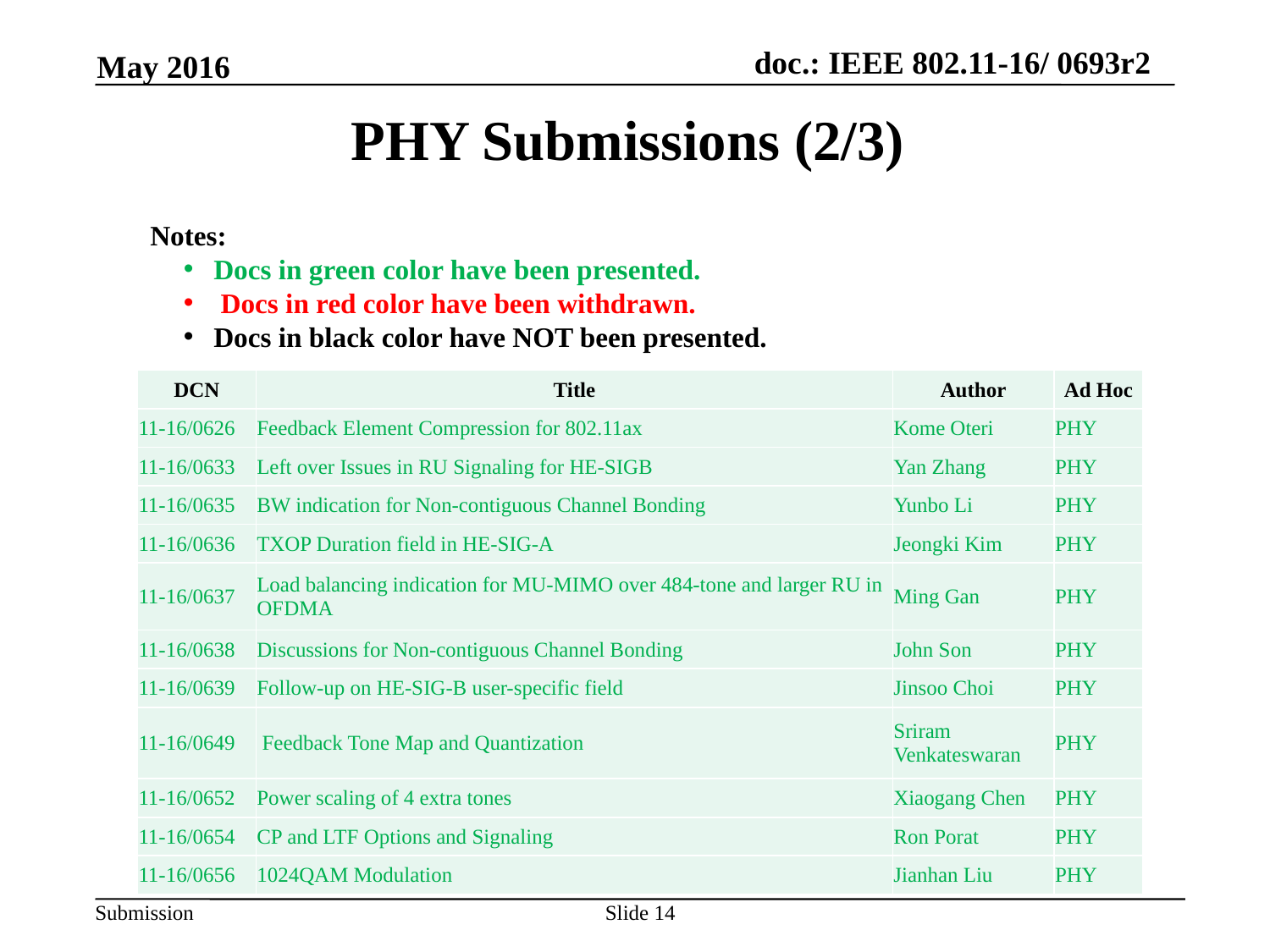

May 2016
# PHY Submissions (2/3)
Notes:
Docs in green color have been presented.
 Docs in red color have been withdrawn.
Docs in black color have NOT been presented.
| DCN | Title | Author | Ad Hoc |
| --- | --- | --- | --- |
| 11-16/0626 | Feedback Element Compression for 802.11ax | Kome Oteri | PHY |
| 11-16/0633 | Left over Issues in RU Signaling for HE-SIGB | Yan Zhang | PHY |
| 11-16/0635 | BW indication for Non-contiguous Channel Bonding | Yunbo Li | PHY |
| 11-16/0636 | TXOP Duration field in HE-SIG-A | Jeongki Kim | PHY |
| 11-16/0637 | Load balancing indication for MU-MIMO over 484-tone and larger RU in OFDMA | Ming Gan | PHY |
| 11-16/0638 | Discussions for Non-contiguous Channel Bonding | John Son | PHY |
| 11-16/0639 | Follow-up on HE-SIG-B user-specific field | Jinsoo Choi | PHY |
| 11-16/0649 | Feedback Tone Map and Quantization | Sriram Venkateswaran | PHY |
| 11-16/0652 | Power scaling of 4 extra tones | Xiaogang Chen | PHY |
| 11-16/0654 | CP and LTF Options and Signaling | Ron Porat | PHY |
| 11-16/0656 | 1024QAM Modulation | Jianhan Liu | PHY |
Slide 14